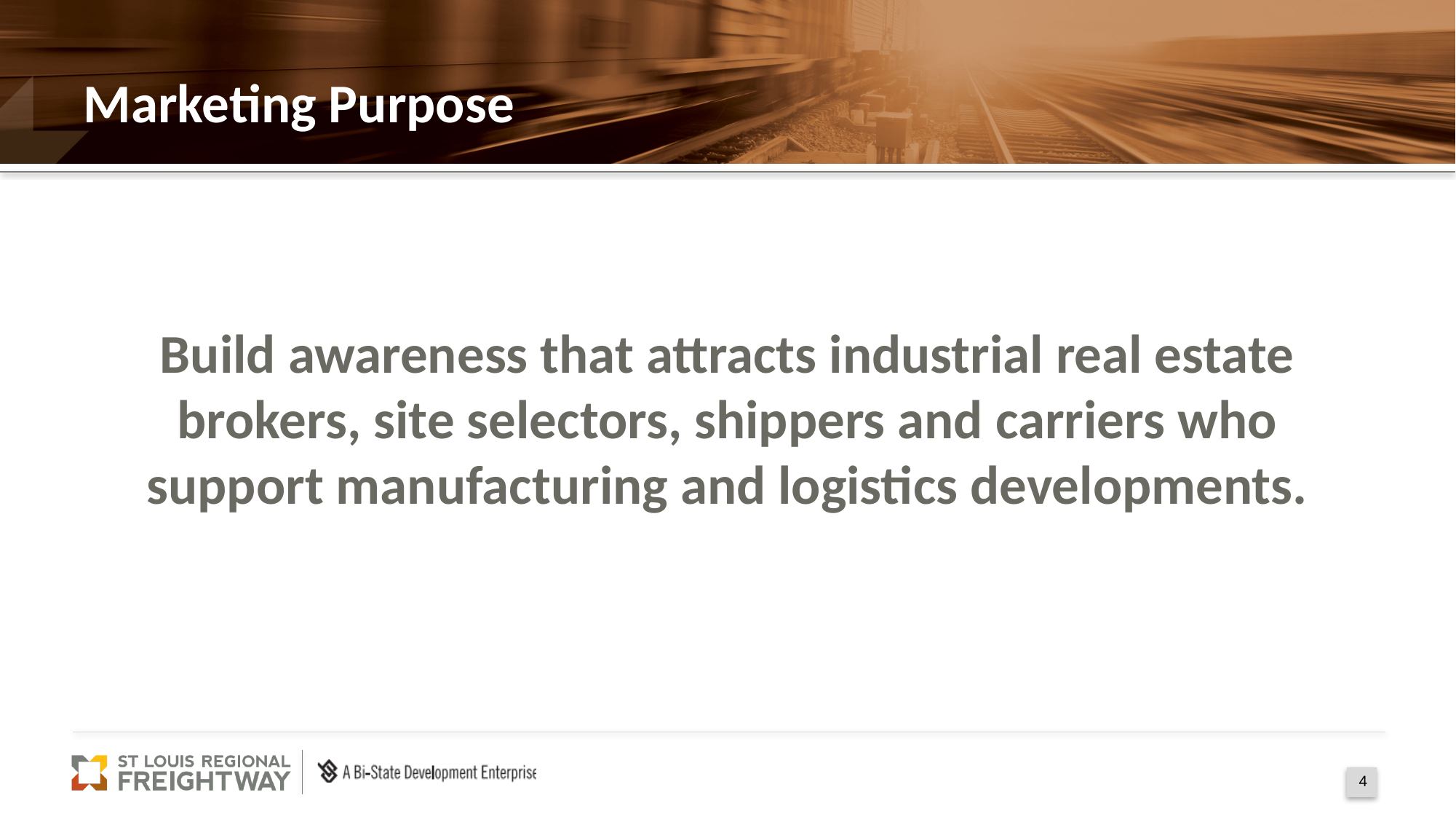

# Marketing Purpose
Build awareness that attracts industrial real estate brokers, site selectors, shippers and carriers who support manufacturing and logistics developments.